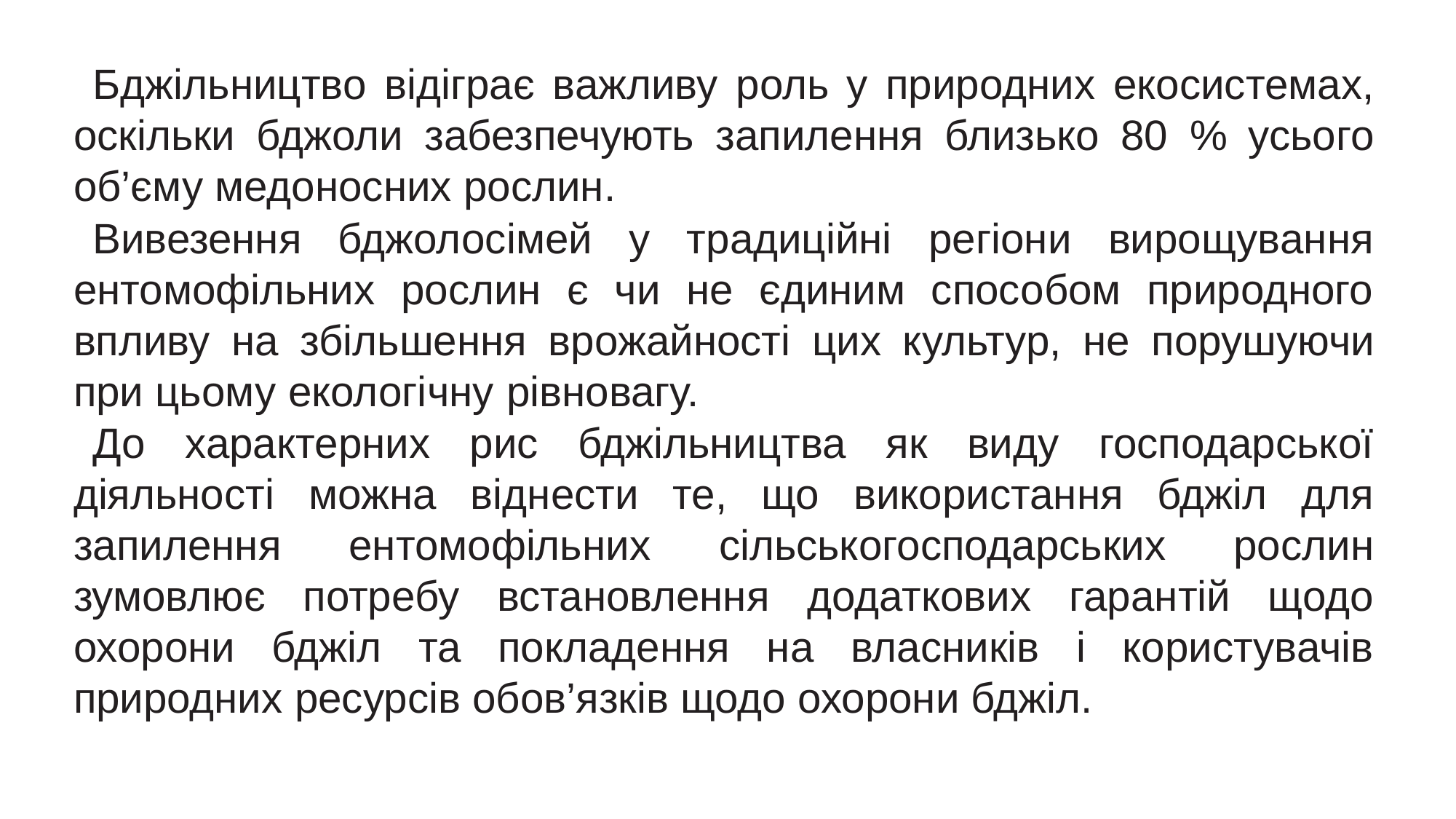

Бджільництво відіграє важливу роль у природних екосистемах, оскільки бджоли забезпечують запилення близько 80 % усього об’єму медоносних рослин.
Вивезення бджолосімей у традиційні регіони вирощування ентомофільних рослин є чи не єдиним способом природного впливу на збільшення врожайності цих культур, не порушуючи при цьому екологічну рівновагу.
До характерних рис бджільництва як виду господарської діяльності можна віднести те, що використання бджіл для запилення ентомофільних сільськогосподарських рослин зумовлює потребу встановлення додаткових гарантій щодо охорони бджіл та покладення на власників і користувачів природних ресурсів обов’язків щодо охорони бджіл.